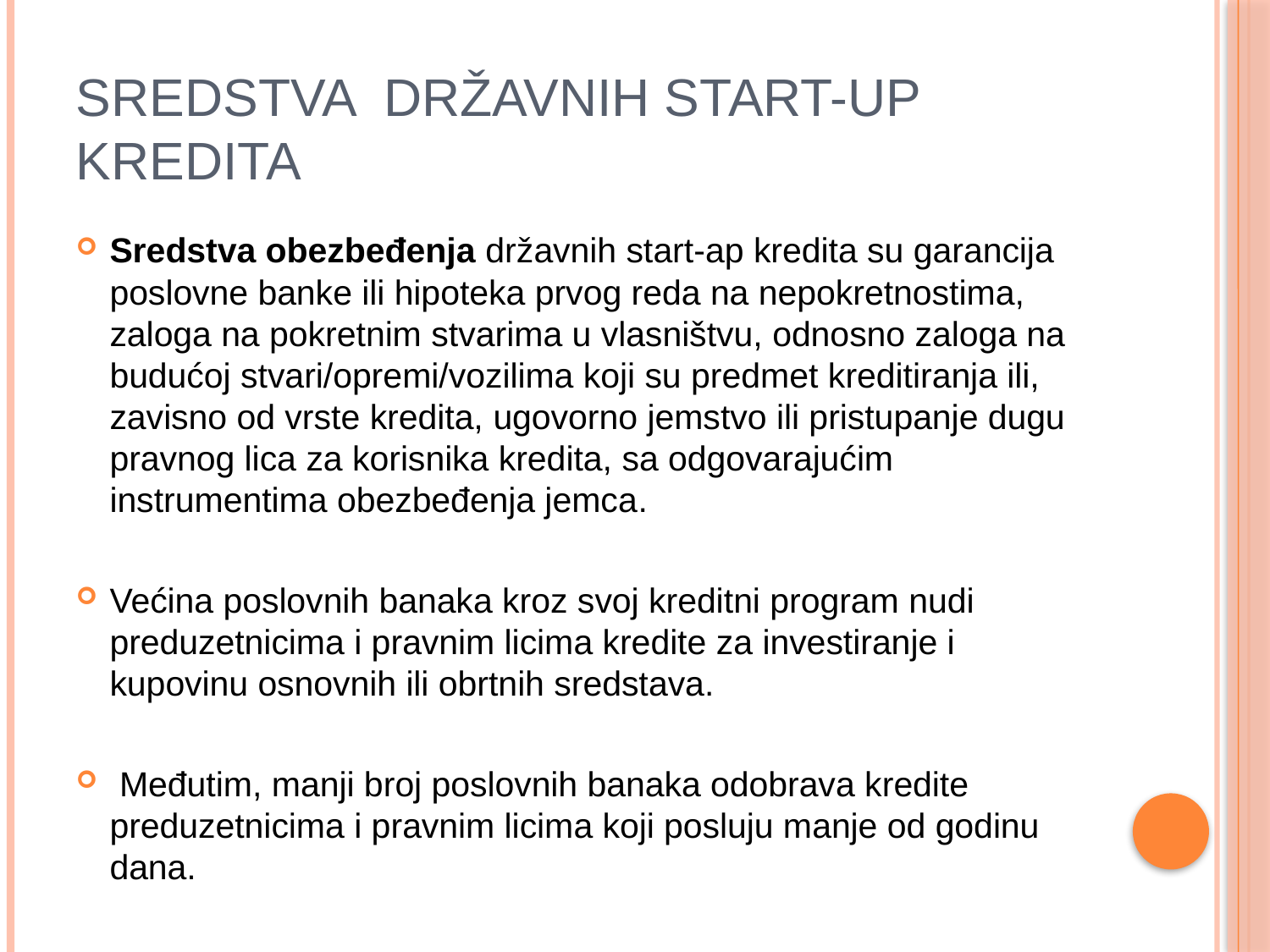

# Sredstva  državnih start-up kredita
Sredstva obezbeđenja državnih start-ap kredita su garancija poslovne banke ili hipoteka prvog reda na nepokretnostima, zaloga na pokretnim stvarima u vlasništvu, odnosno zaloga na budućoj stvari/opremi/vozilima koji su predmet kreditiranja ili, zavisno od vrste kredita, ugovorno jemstvo ili pristupanje dugu pravnog lica za korisnika kredita, sa odgovarajućim instrumentima obezbeđenja jemca.

Većina poslovnih banaka kroz svoj kreditni program nudi preduzetnicima i pravnim licima kredite za investiranje i kupovinu osnovnih ili obrtnih sredstava.

 Međutim, manji broj poslovnih banaka odobrava kredite preduzetnicima i pravnim licima koji posluju manje od godinu dana.